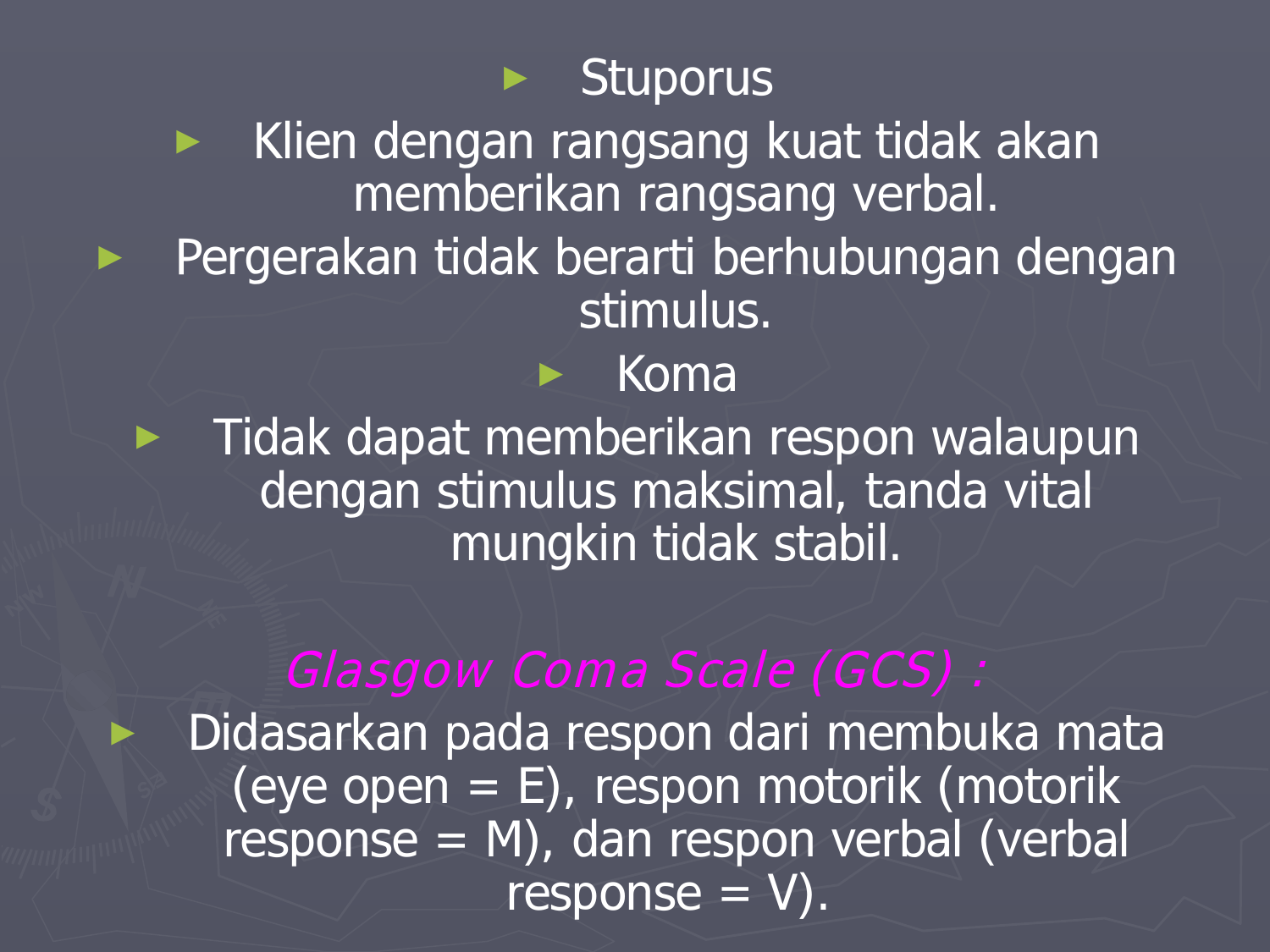

Stuporus
Klien dengan rangsang kuat tidak akan memberikan rangsang verbal.
Pergerakan tidak berarti berhubungan dengan stimulus.
Koma
Tidak dapat memberikan respon walaupun dengan stimulus maksimal, tanda vital mungkin tidak stabil.

Glasgow Coma Scale (GCS) :
Didasarkan pada respon dari membuka mata (eye open = E), respon motorik (motorik response = M), dan respon verbal (verbal response = V).